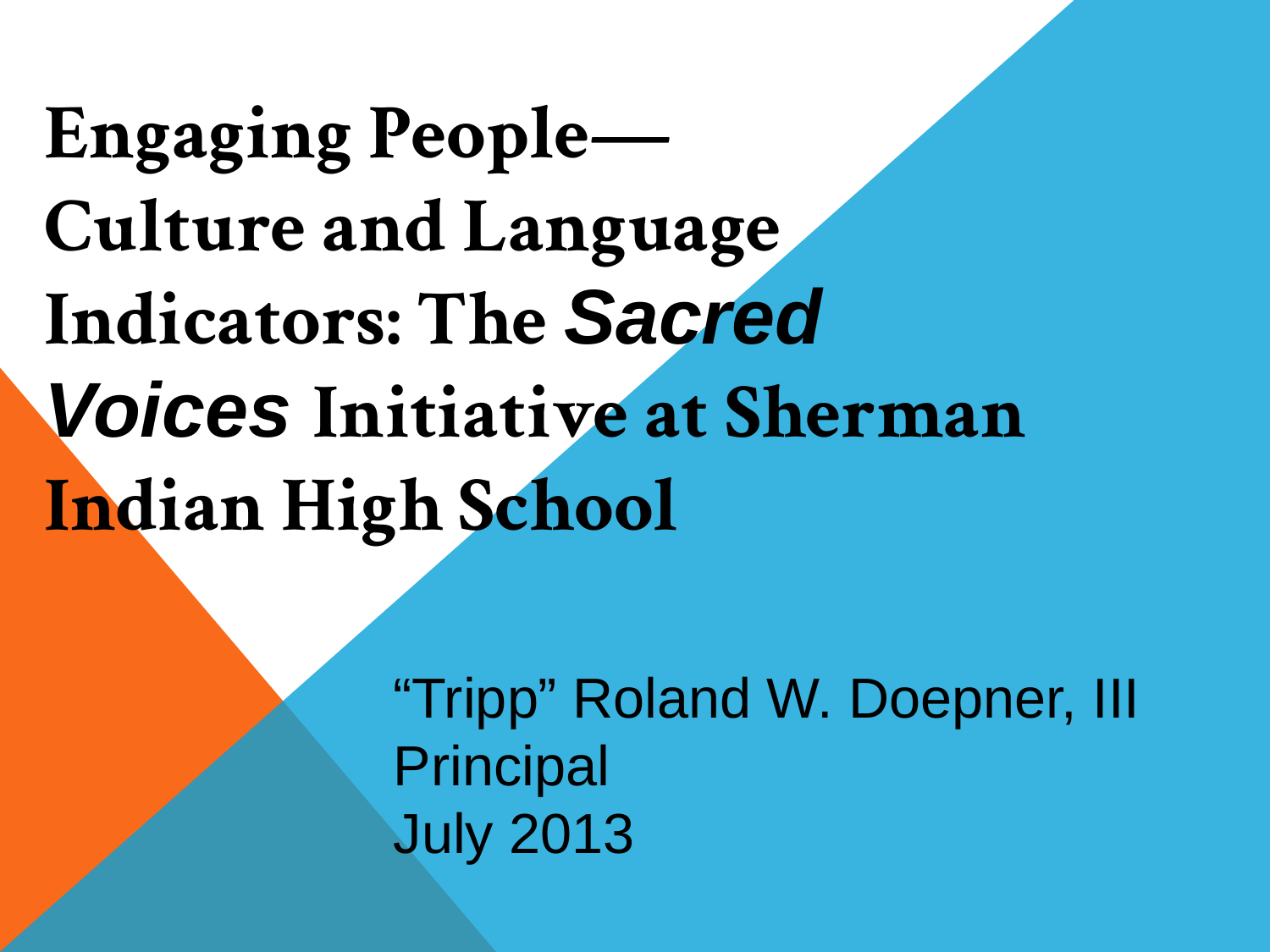

Engaging People—
Culture and Language Indicators: The Sacred Voices Initiative at Sherman Indian High School
“Tripp” Roland W. Doepner, III
Principal
July 2013